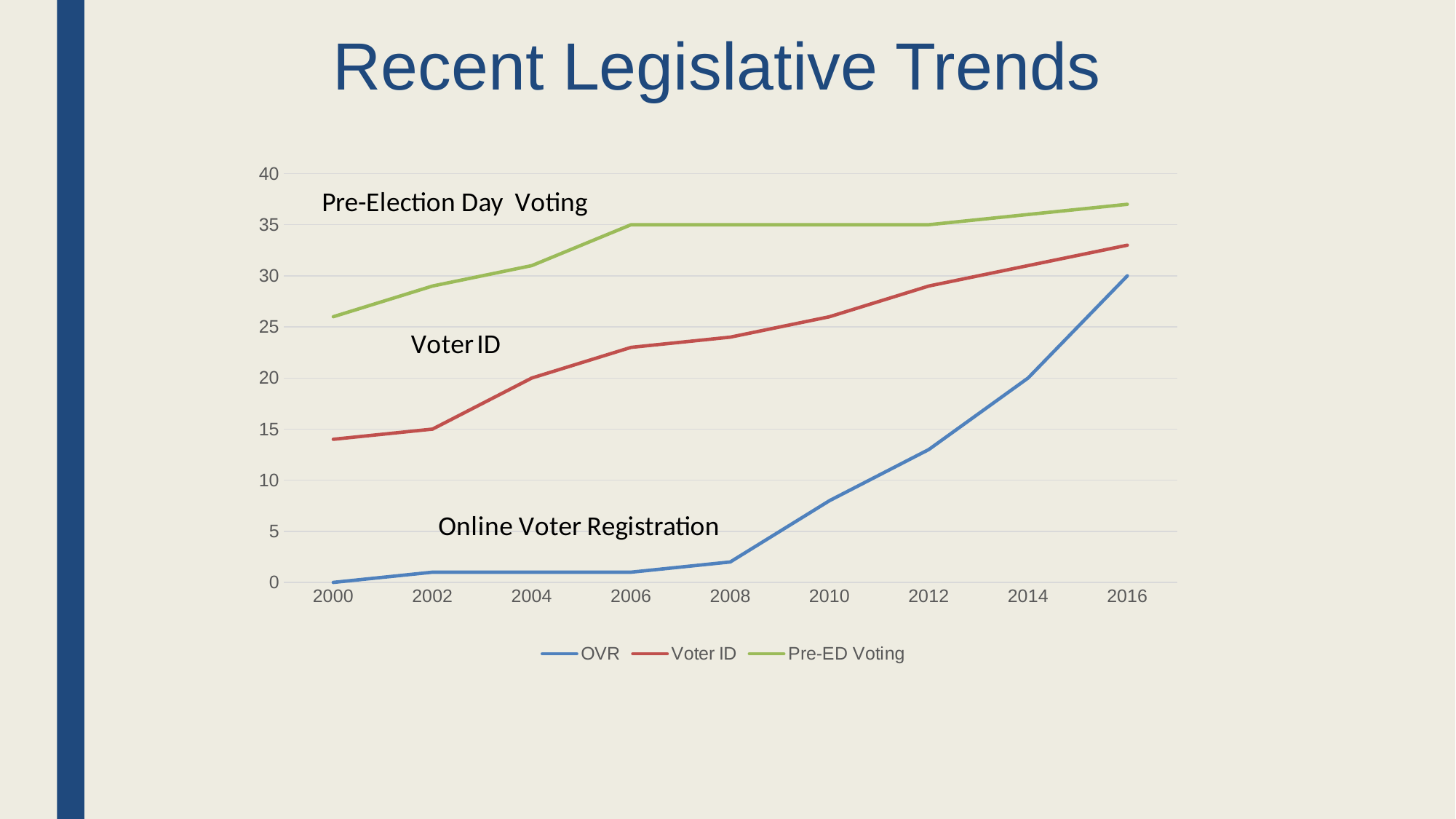

# Recent Legislative Trends

### Chart

| Category | OVR | Voter ID | Pre-ED Voting |
|---|---|---|---|
| 2000 | 0.0 | 14.0 | 26.0 |
| 2002 | 1.0 | 15.0 | 29.0 |
| 2004 | 1.0 | 20.0 | 31.0 |
| 2006 | 1.0 | 23.0 | 35.0 |
| 2008 | 2.0 | 24.0 | 35.0 |
| 2010 | 8.0 | 26.0 | 35.0 |
| 2012 | 13.0 | 29.0 | 35.0 |
| 2014 | 20.0 | 31.0 | 36.0 |
| 2016 | 30.0 | 33.0 | 37.0 |